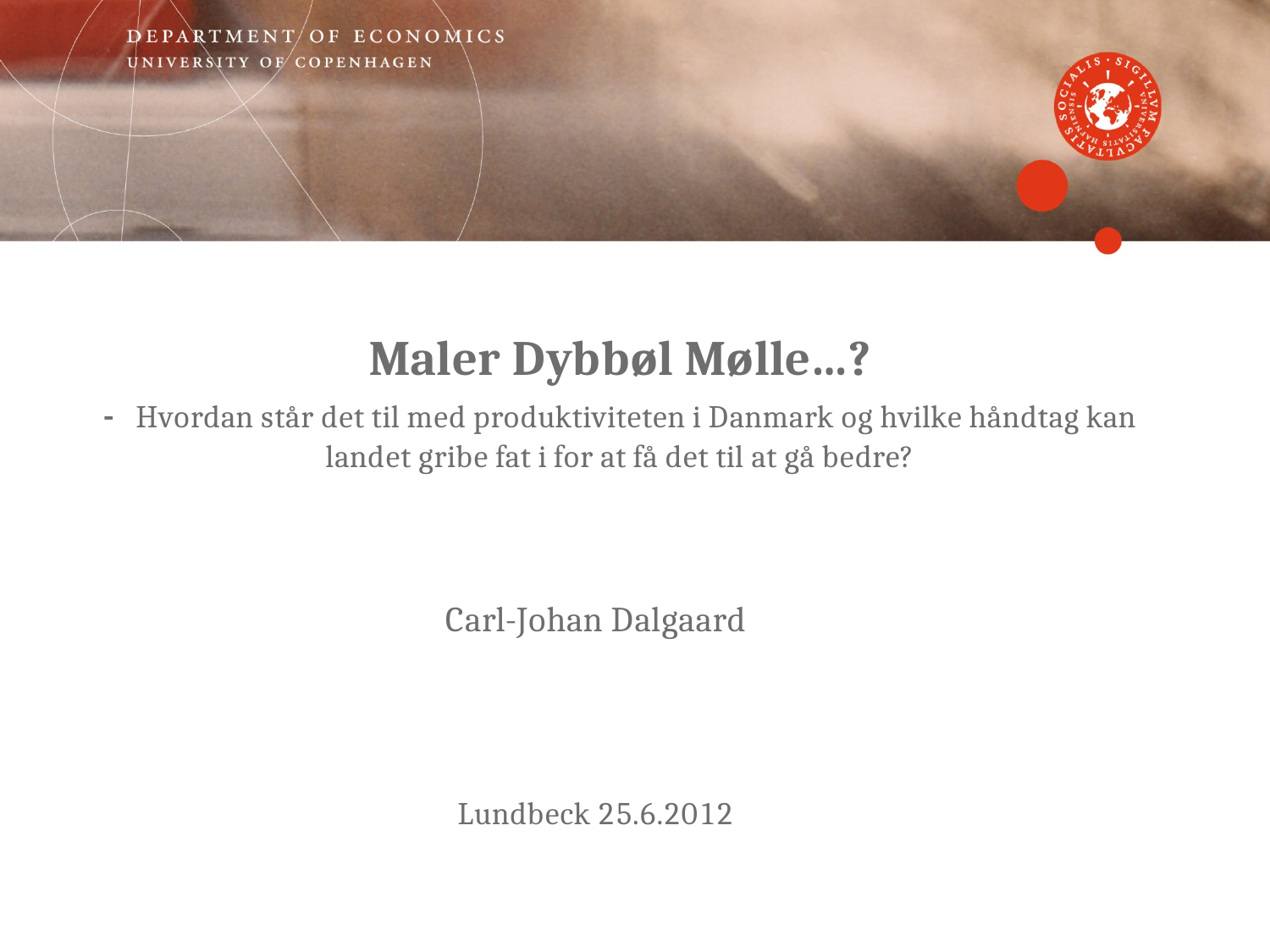

# Maler Dybbøl Mølle…? -  Hvordan står det til med produktiviteten i Danmark og hvilke håndtag kan landet gribe fat i for at få det til at gå bedre?

Carl-Johan Dalgaard

Lundbeck 25.6.2012